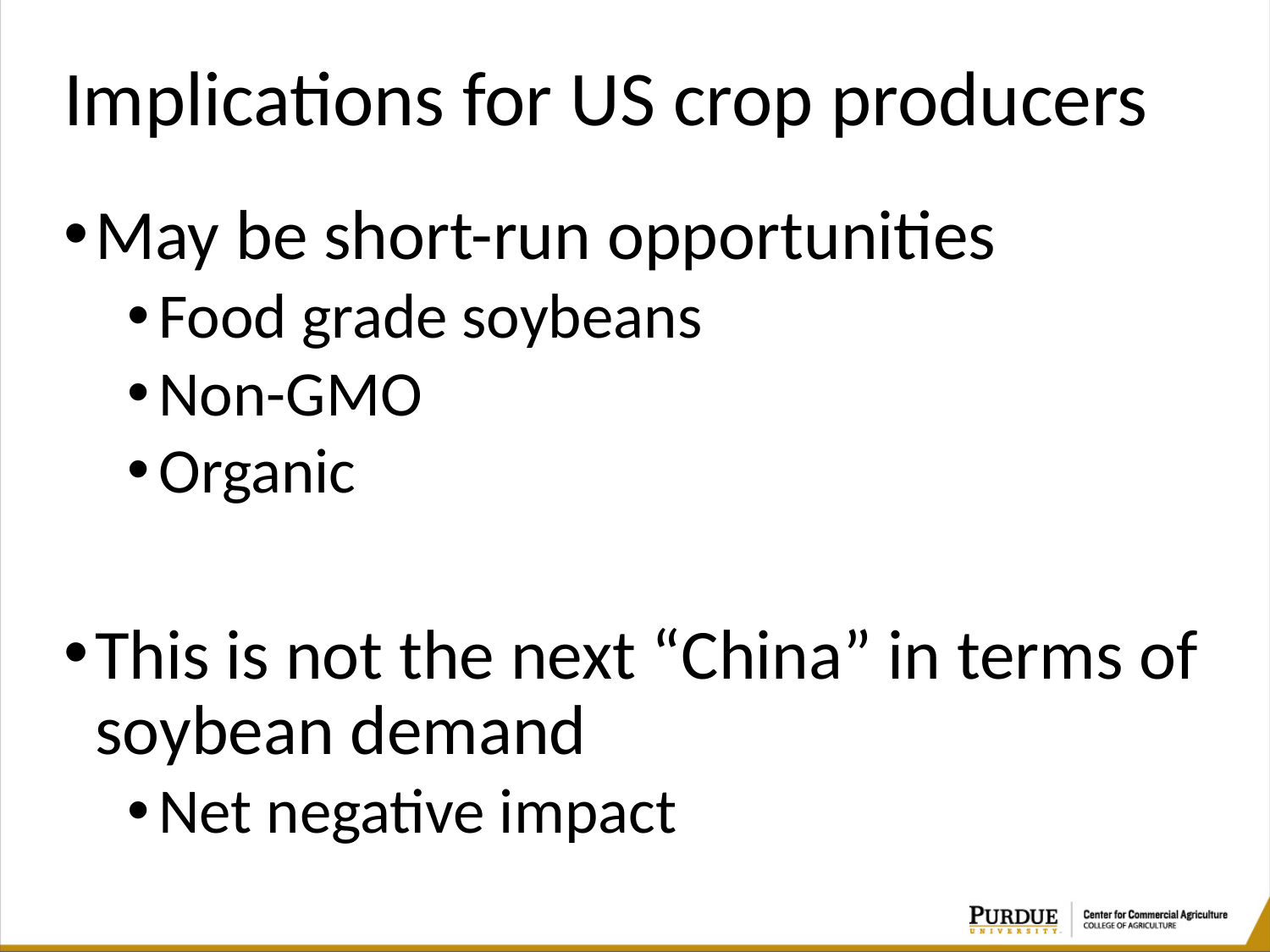

# Implications for US crop producers
May be short-run opportunities
Food grade soybeans
Non-GMO
Organic

This is not the next “China” in terms of soybean demand
Net negative impact